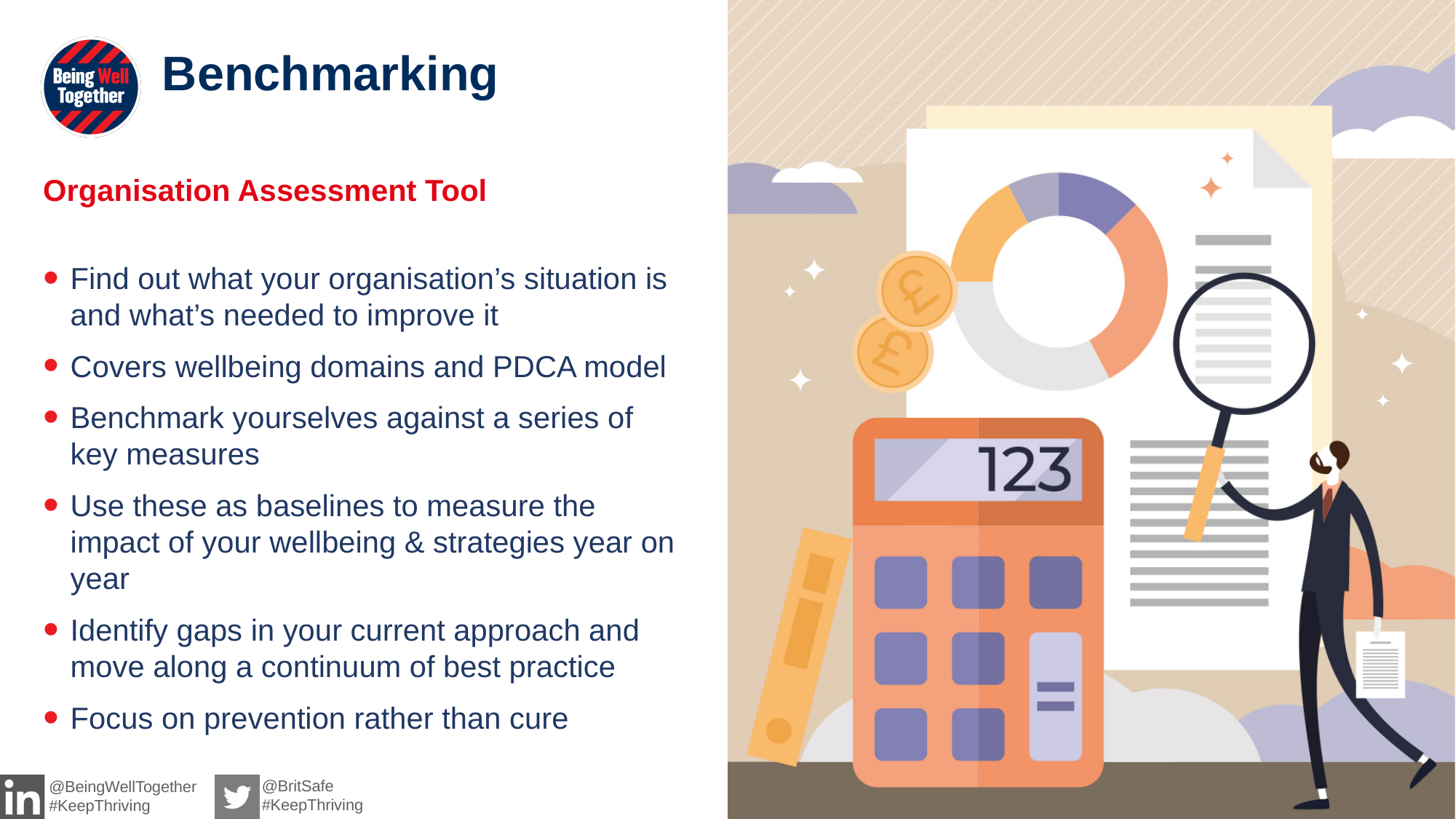

Benchmarking
Organisation Assessment Tool

Find out what your organisation’s situation is and what’s needed to improve it
Covers wellbeing domains and PDCA model
Benchmark yourselves against a series of key measures
Use these as baselines to measure the impact of your wellbeing & strategies year on year
Identify gaps in your current approach and move along a continuum of best practice
Focus on prevention rather than cure